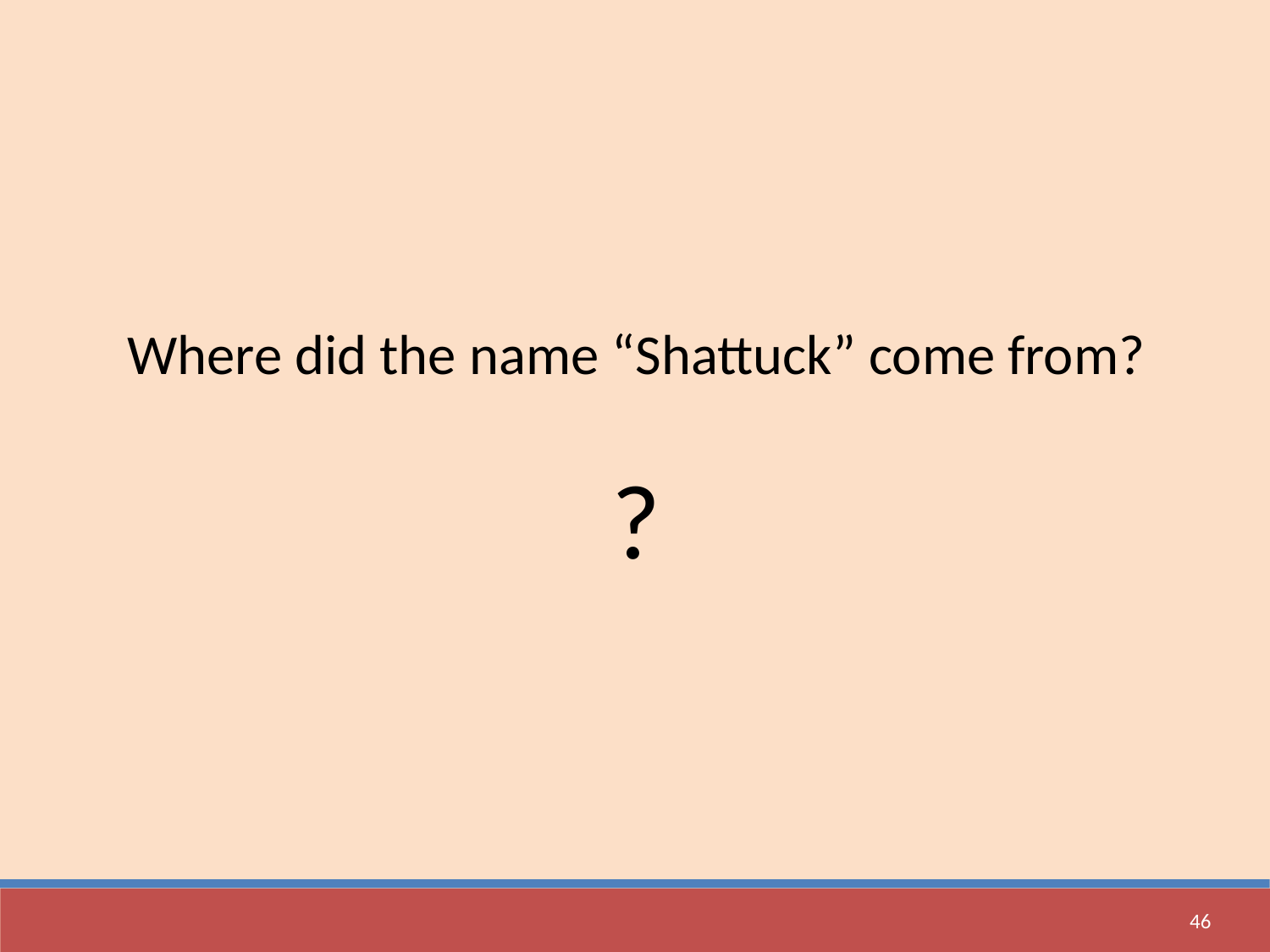

Where did the name “Shattuck” come from?

?
46